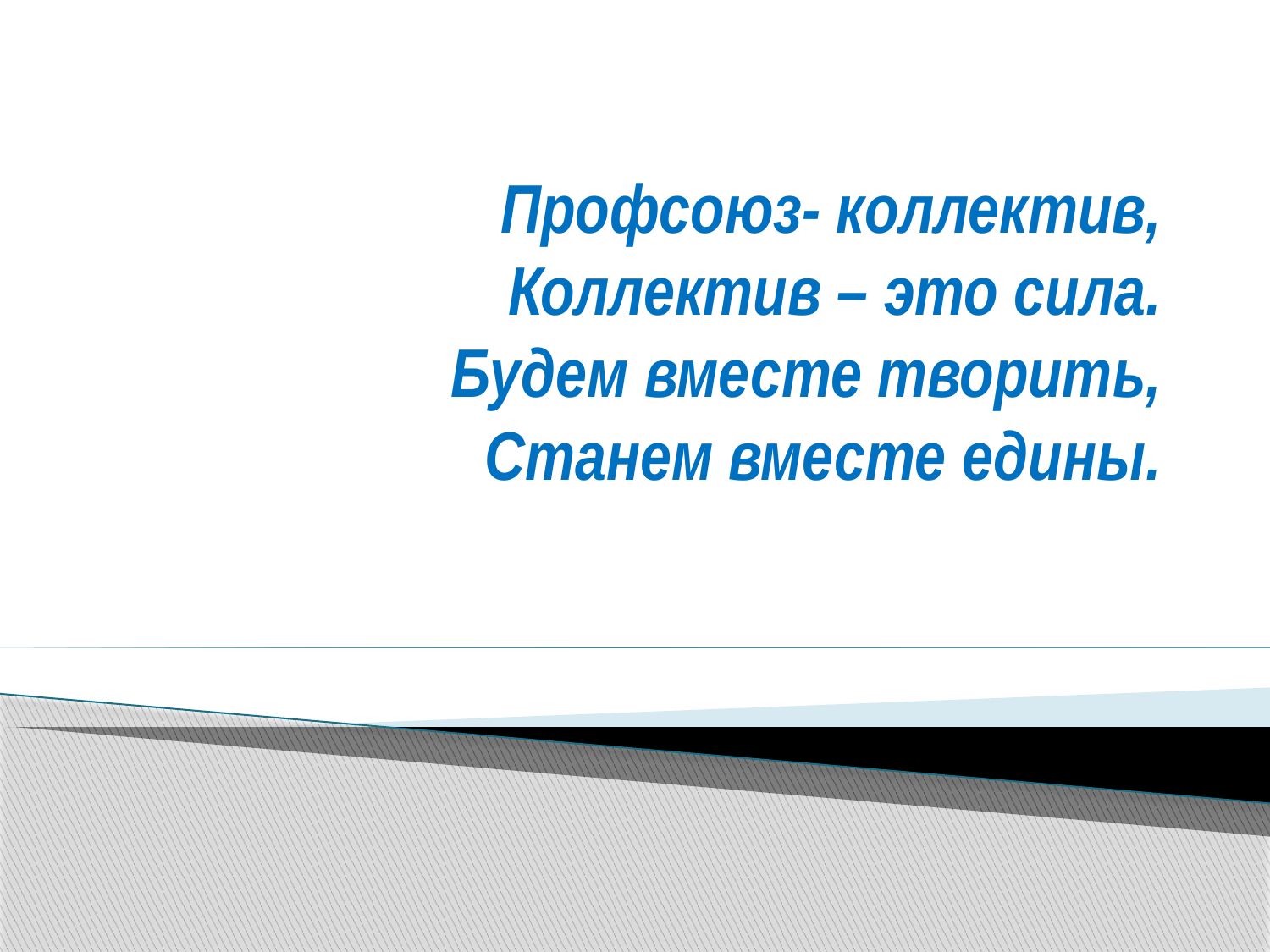

# Профсоюз- коллектив, Коллектив – это сила. Будем вместе творить, Станем вместе едины.